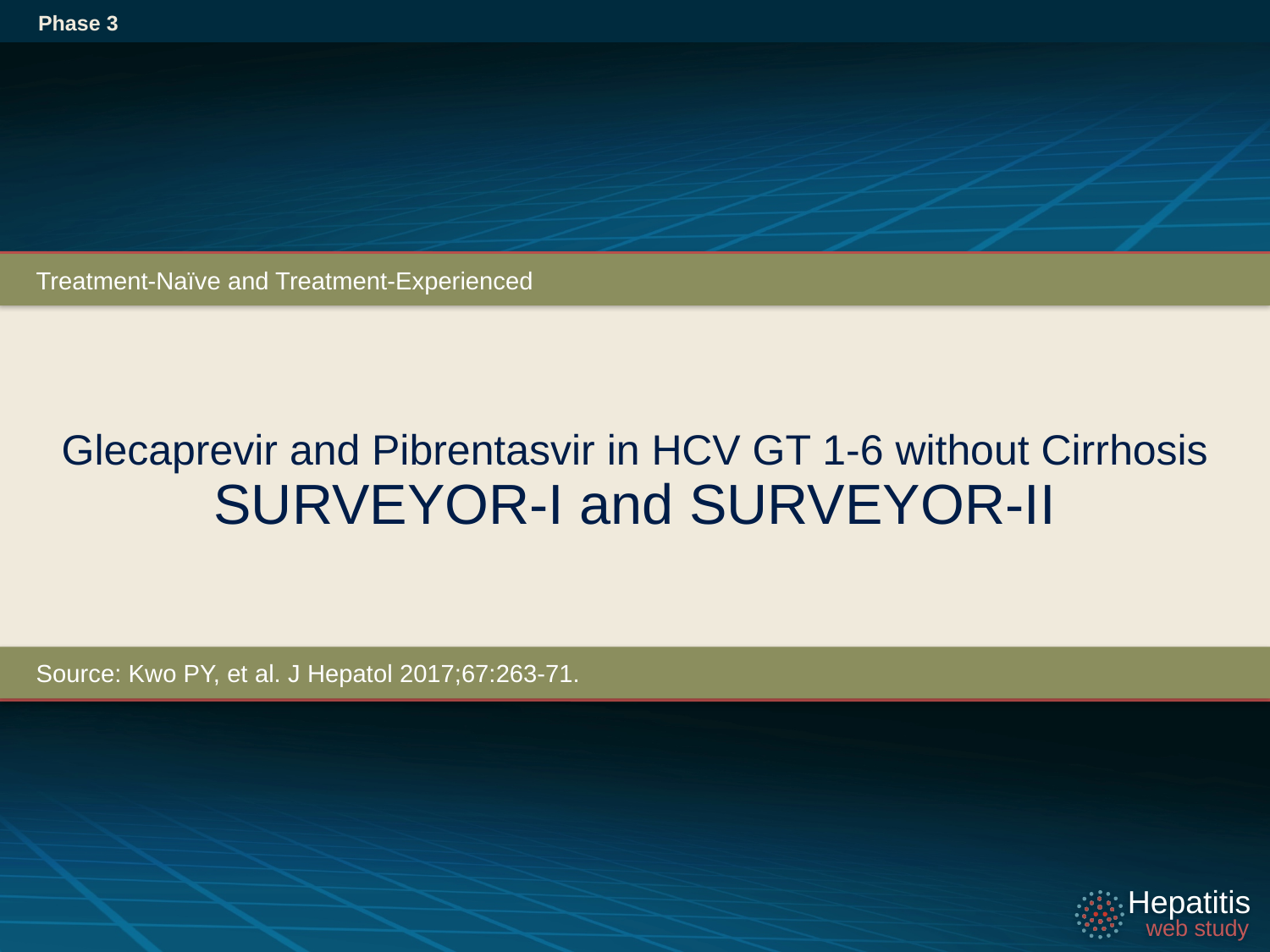

Phase 3
Treatment-Naïve and Treatment-Experienced
# Glecaprevir and Pibrentasvir in HCV GT 1-6 without Cirrhosis SURVEYOR-I and SURVEYOR-II
Source: Kwo PY, et al. J Hepatol 2017;67:263-71.